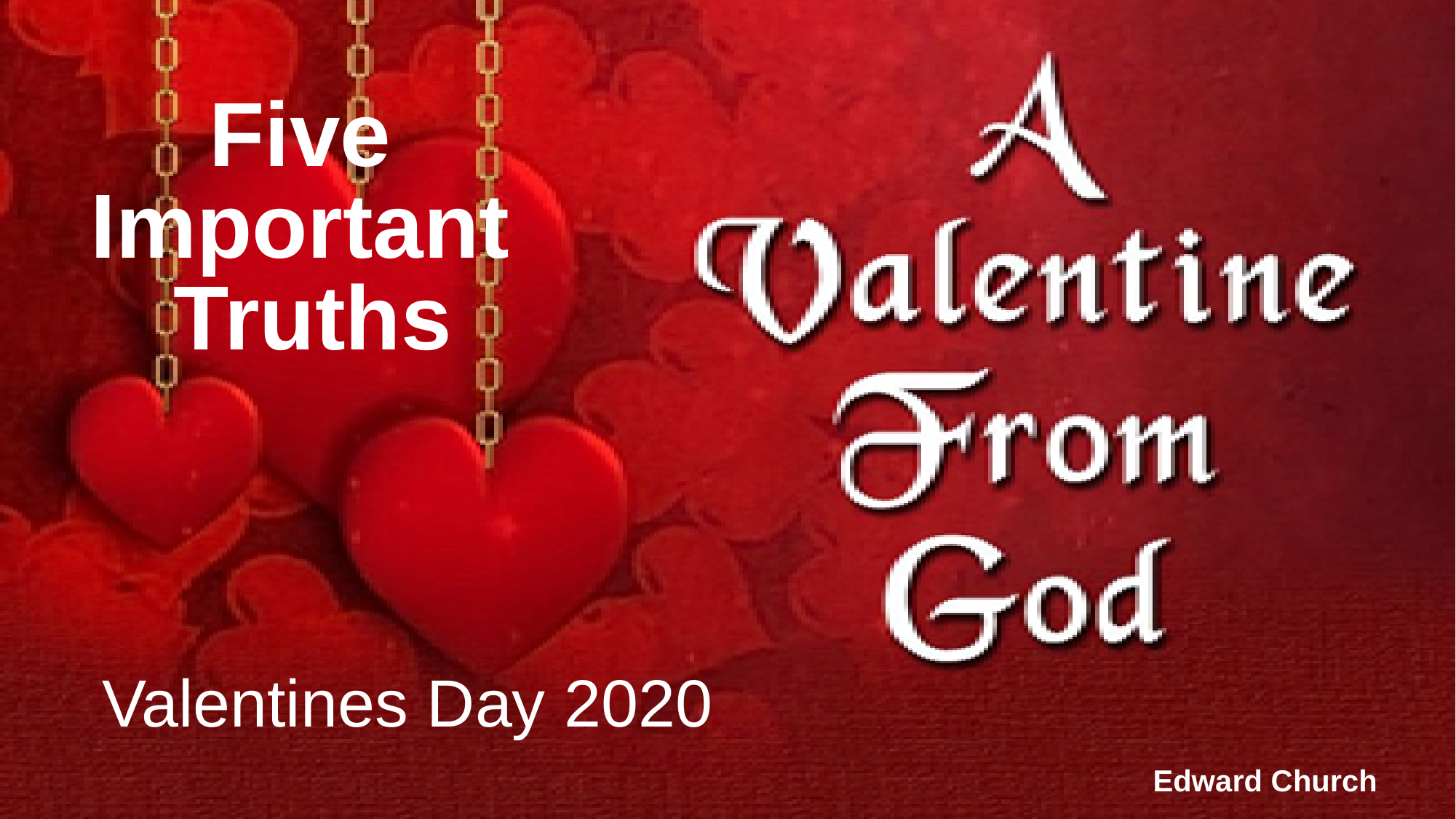

# Five Important Truths
Valentines Day 2020
Edward Church